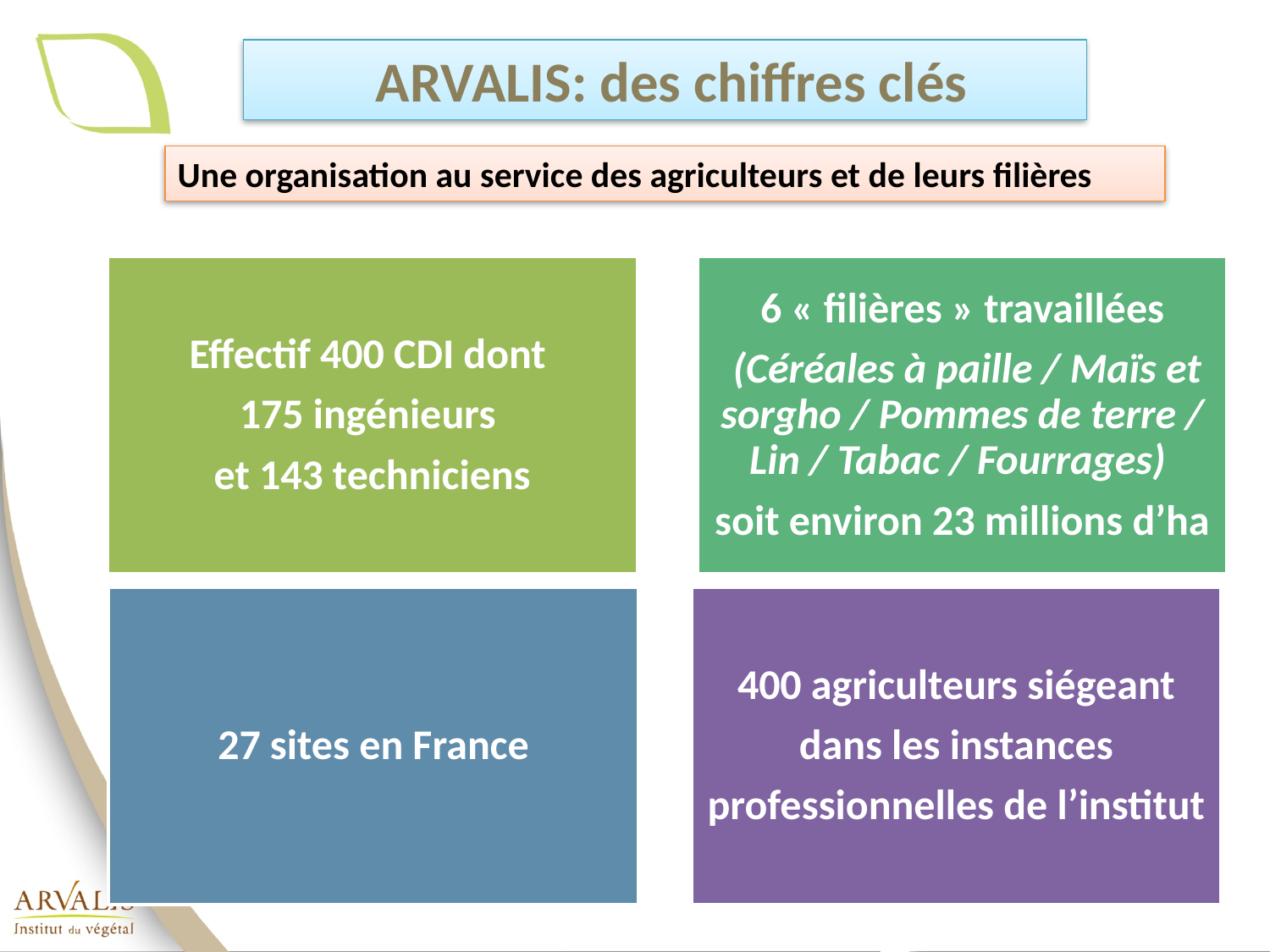

ARVALIS: des chiffres clés
Une organisation au service des agriculteurs et de leurs filières
Effectif 400 CDI dont
175 ingénieurs
et 143 techniciens
6 « filières » travaillées
 (Céréales à paille / Maïs et sorgho / Pommes de terre / Lin / Tabac / Fourrages)
soit environ 23 millions d’ha
27 sites en France
400 agriculteurs siégeant
dans les instances
professionnelles de l’institut